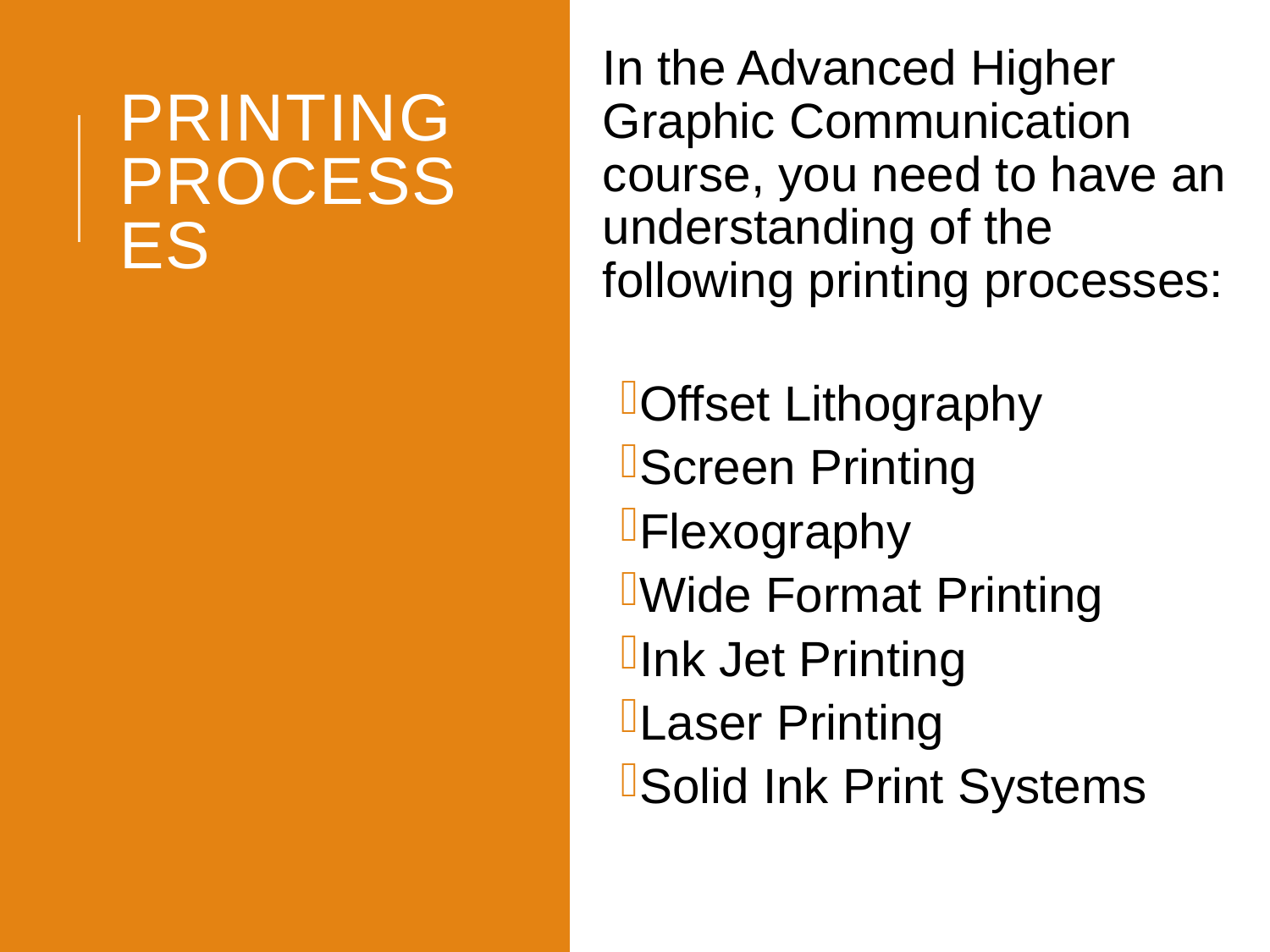

In the Advanced Higher Graphic Communication course, you need to have an understanding of the following printing processes:

Offset Lithography
Screen Printing
Flexography
Wide Format Printing
Ink Jet Printing
Laser Printing
Solid Ink Print Systems
# Printing processes